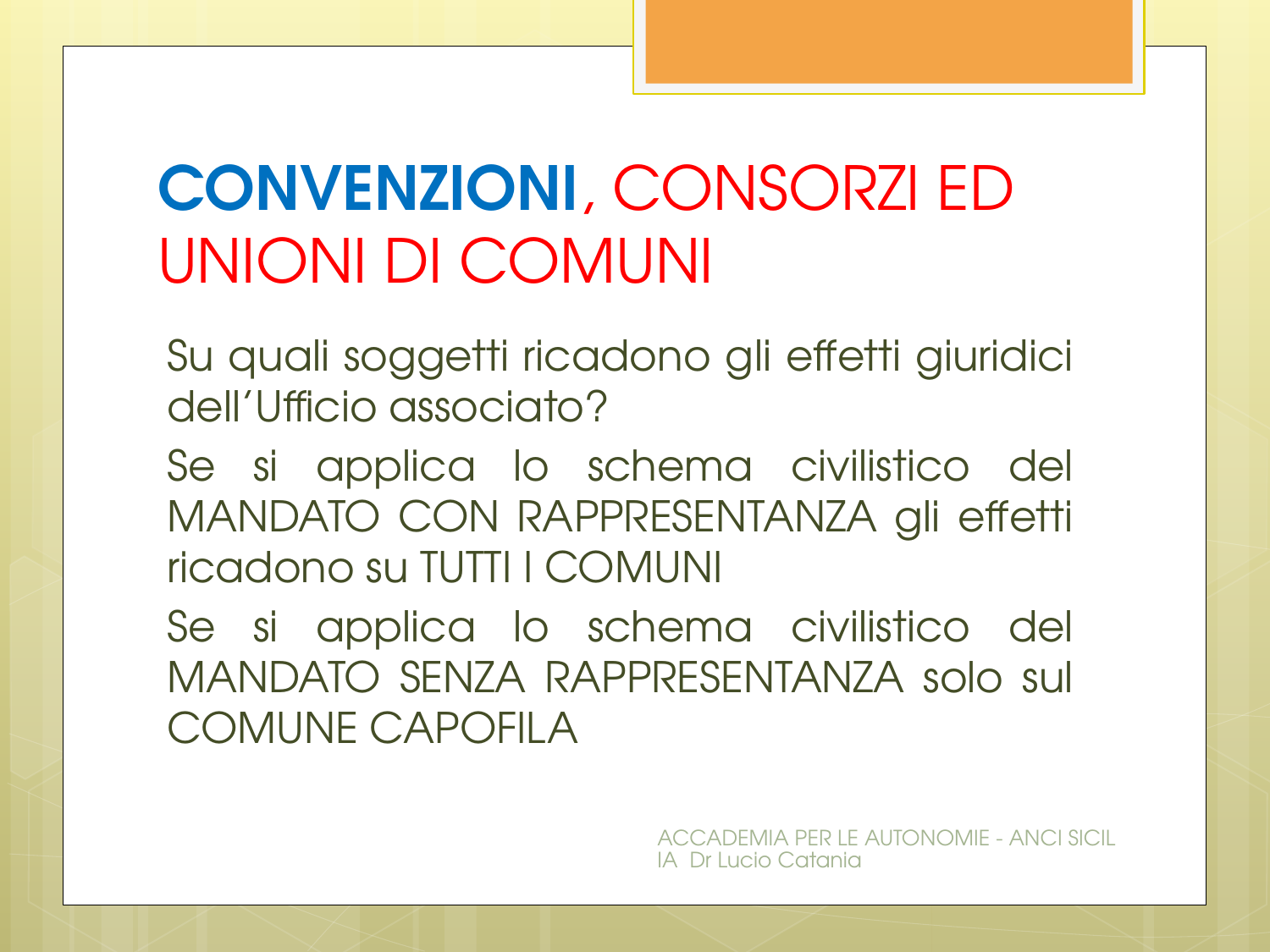

# CONVENZIONI, CONSORZI ED UNIONI DI COMUNI
Su quali soggetti ricadono gli effetti giuridici dell’Ufficio associato?
Se si applica lo schema civilistico del MANDATO CON RAPPRESENTANZA gli effetti ricadono su TUTTI I COMUNI
Se si applica lo schema civilistico del MANDATO SENZA RAPPRESENTANZA solo sul COMUNE CAPOFILA
ACCADEMIA PER LE AUTONOMIE - ANCI SICILIA  Dr Lucio Catania